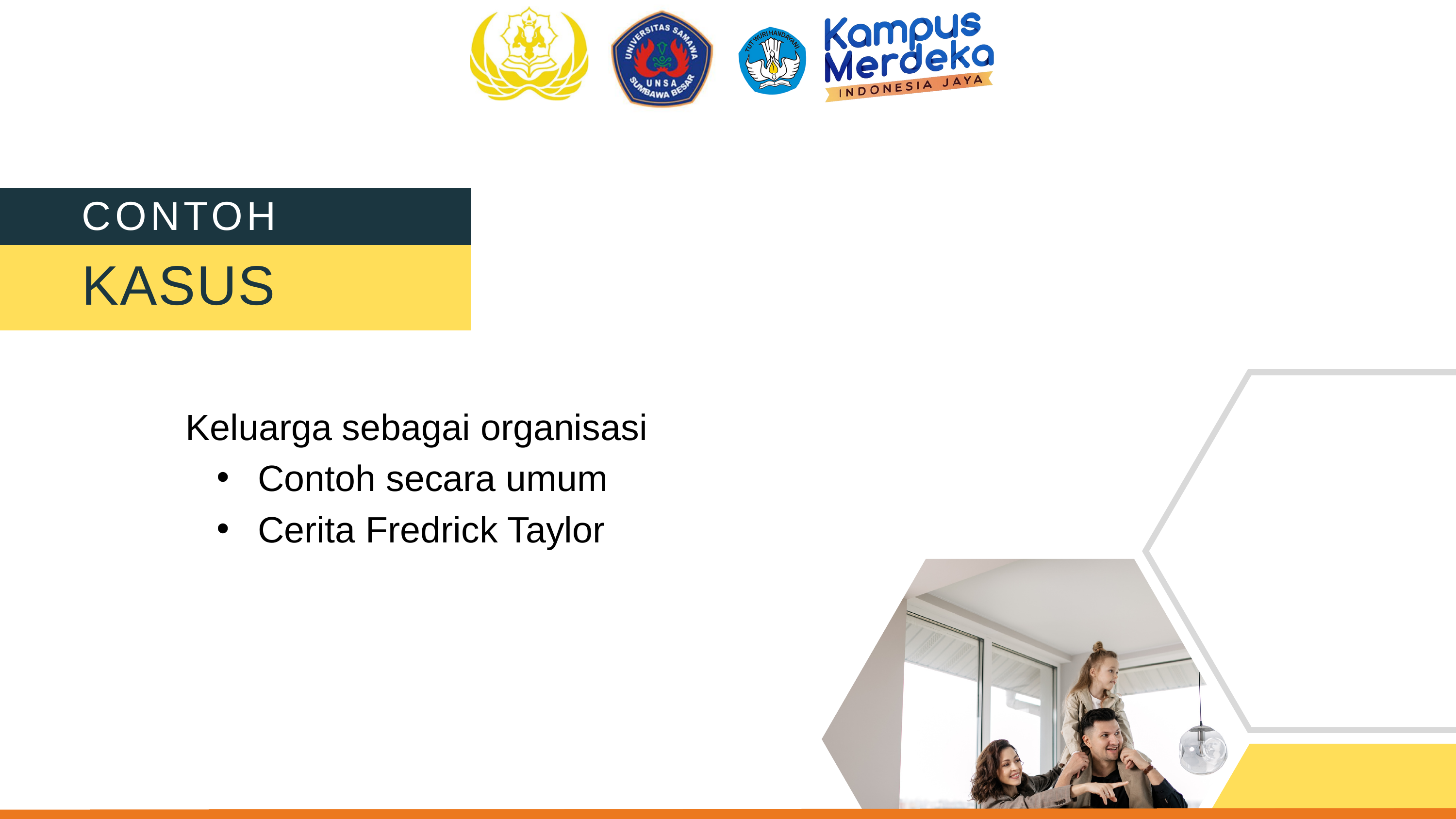

CONTOH

KASUS

Keluarga sebagai organisasi
 Contoh secara umum
 Cerita Fredrick Taylor